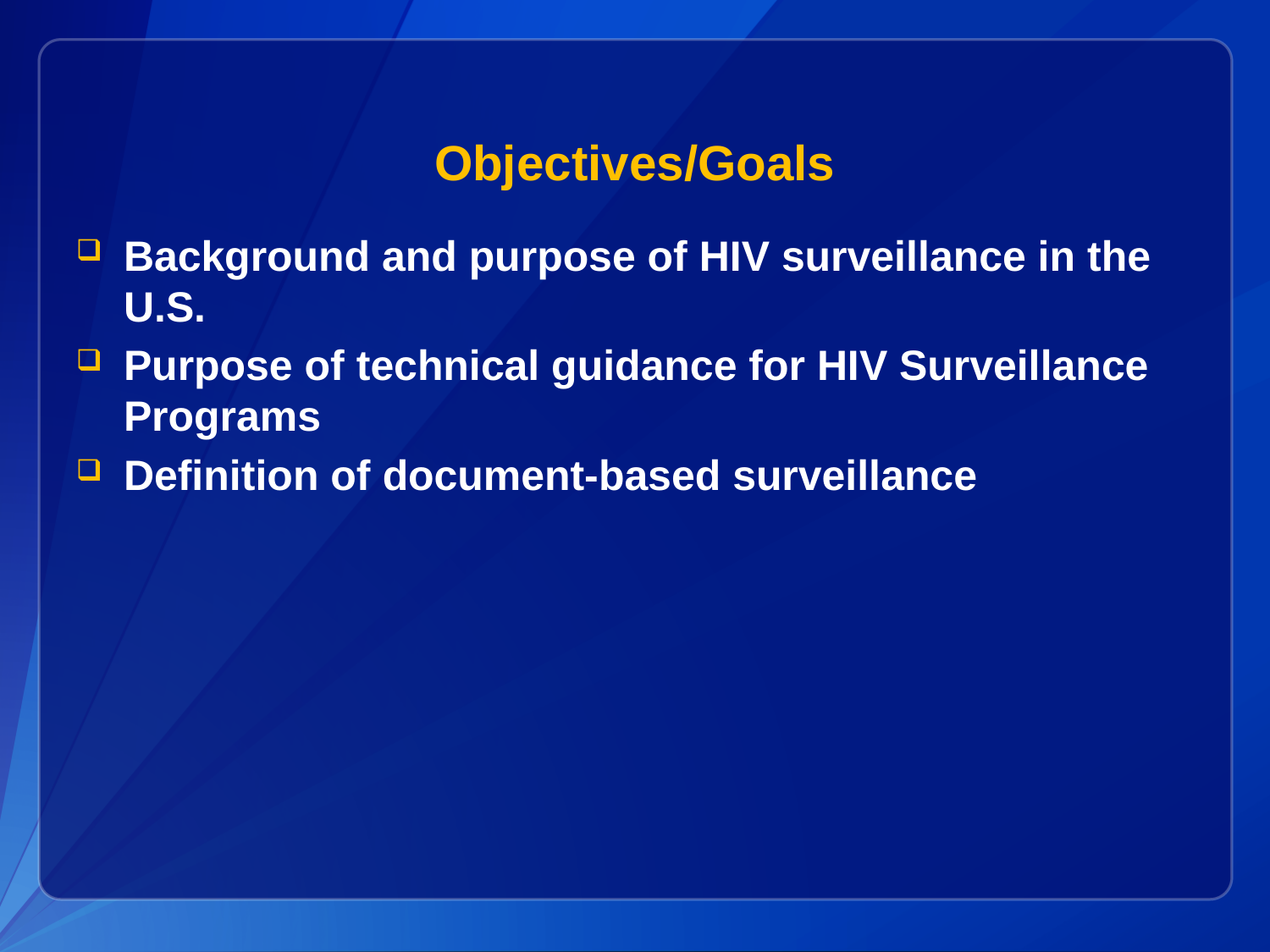

# Objectives/Goals
Background and purpose of HIV surveillance in the U.S.
Purpose of technical guidance for HIV Surveillance Programs
Definition of document-based surveillance